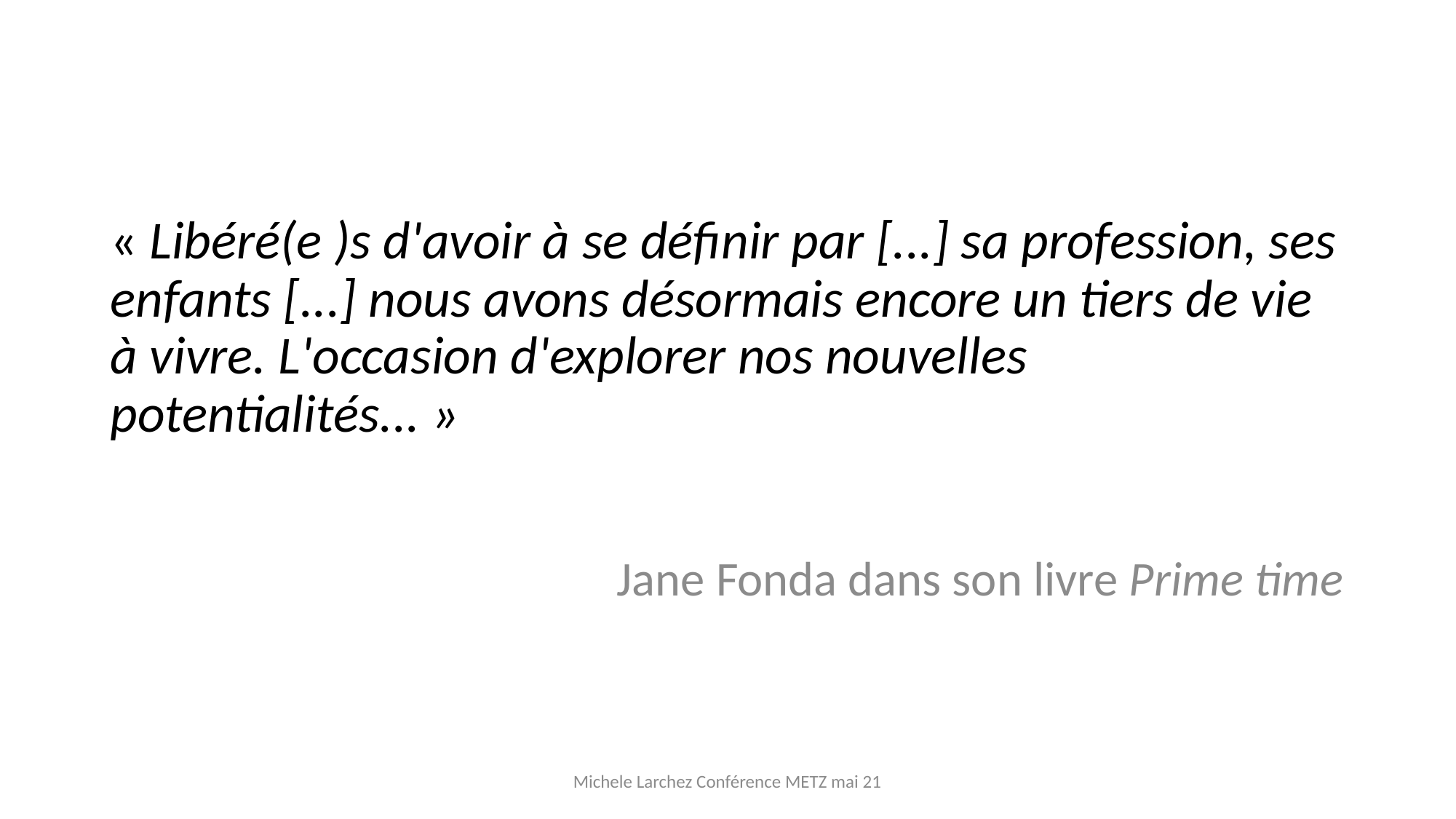

# « Libéré(e )s d'avoir à se définir par [...] sa profession, ses enfants [...] nous avons désormais encore un tiers de vie à vivre. L'occasion d'explorer nos nouvelles potentialités... »
Jane Fonda dans son livre Prime time
Michele Larchez Conférence METZ mai 21